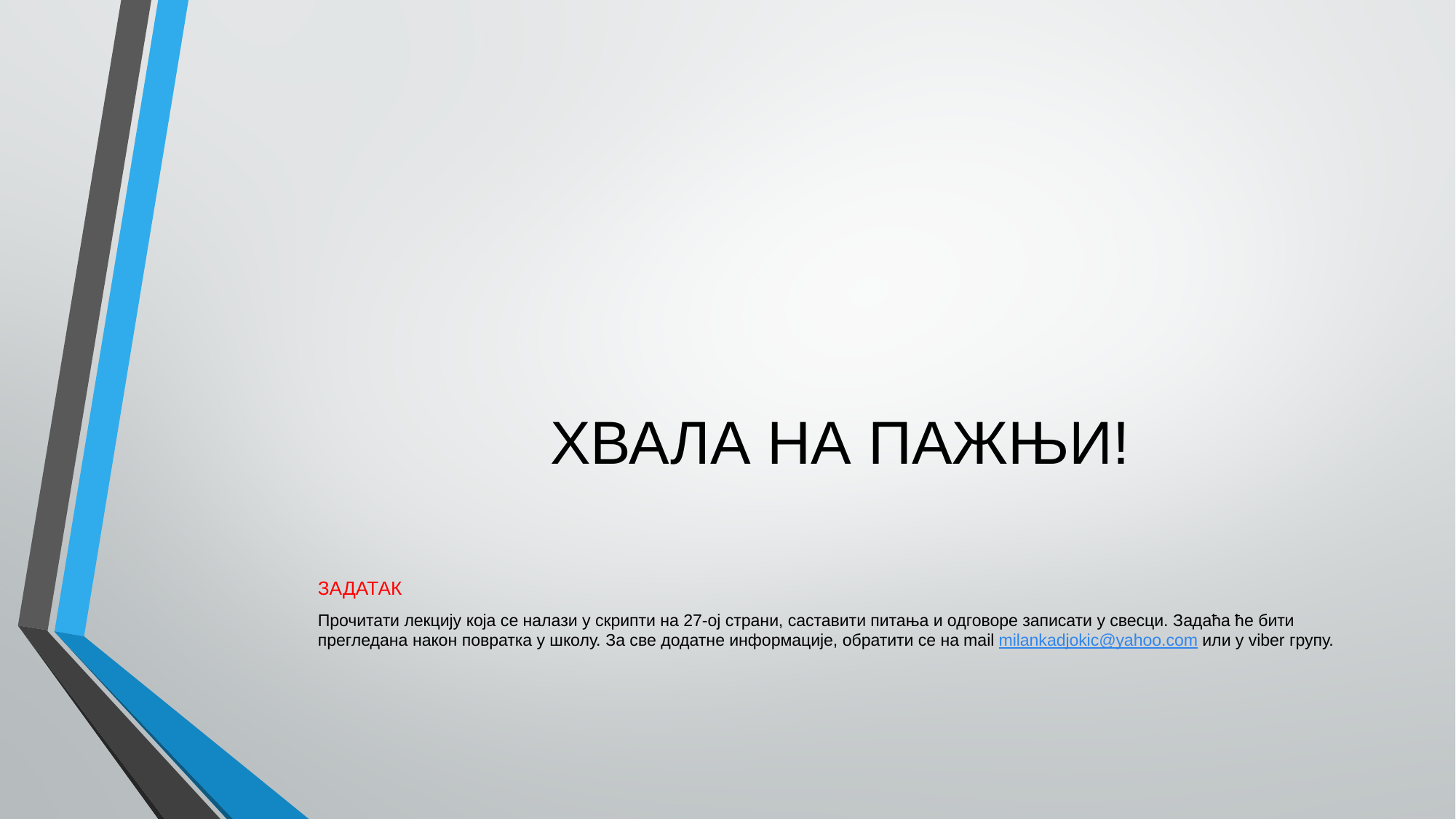

# ХВАЛА НА ПАЖЊИ!
ЗАДАТАК
Прочитати лекцију која се налази у скрипти на 27-ој страни, саставити питања и одговоре записати у свесци. Задаћа ће бити прегледана након повратка у школу. За све додатне информације, обратити се на mail milankadjokic@yahoo.com или у viber групу.